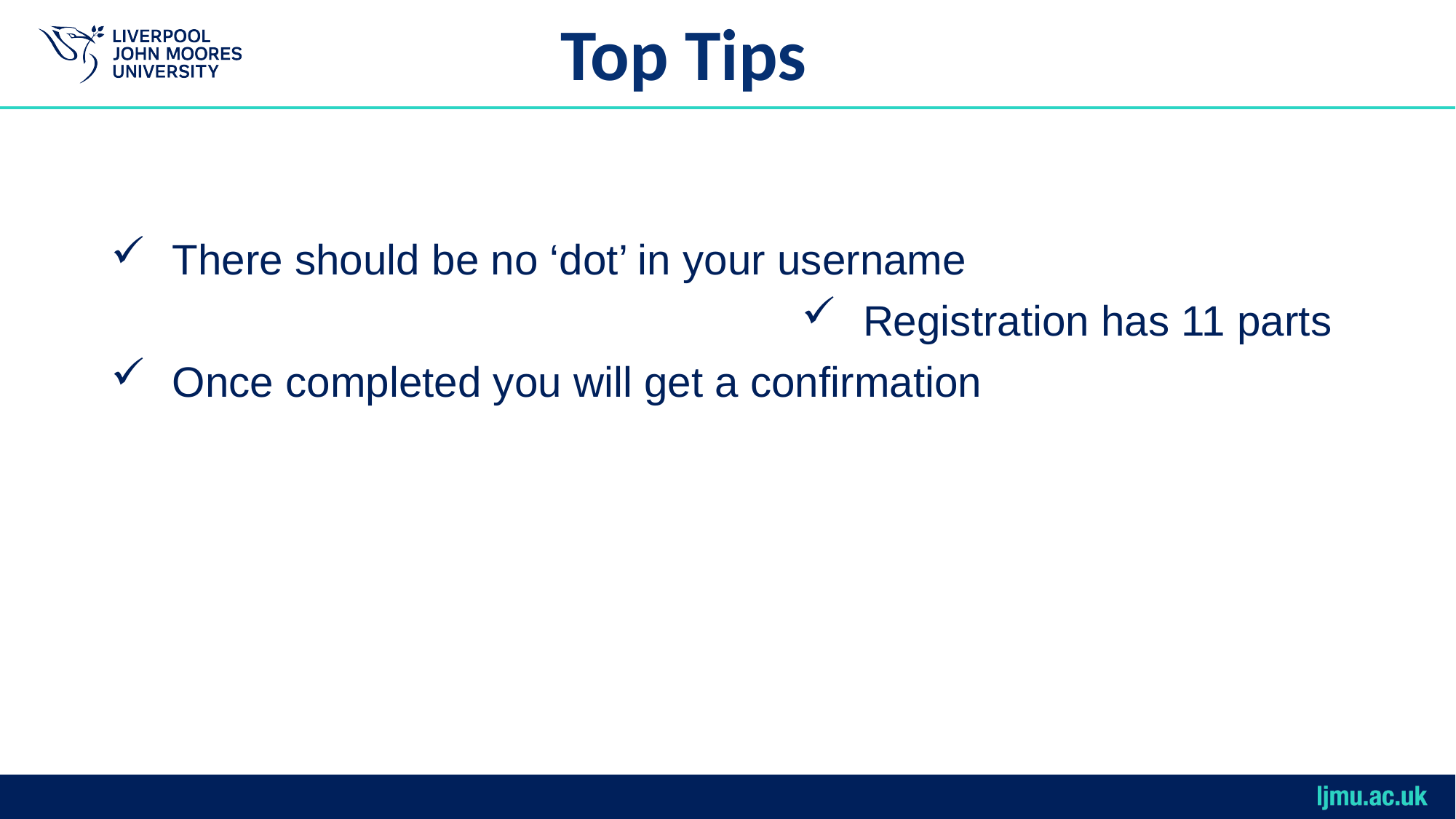

Top Tips

There should be no ‘dot’ in your username
Registration has 11 parts
Once completed you will get a confirmation